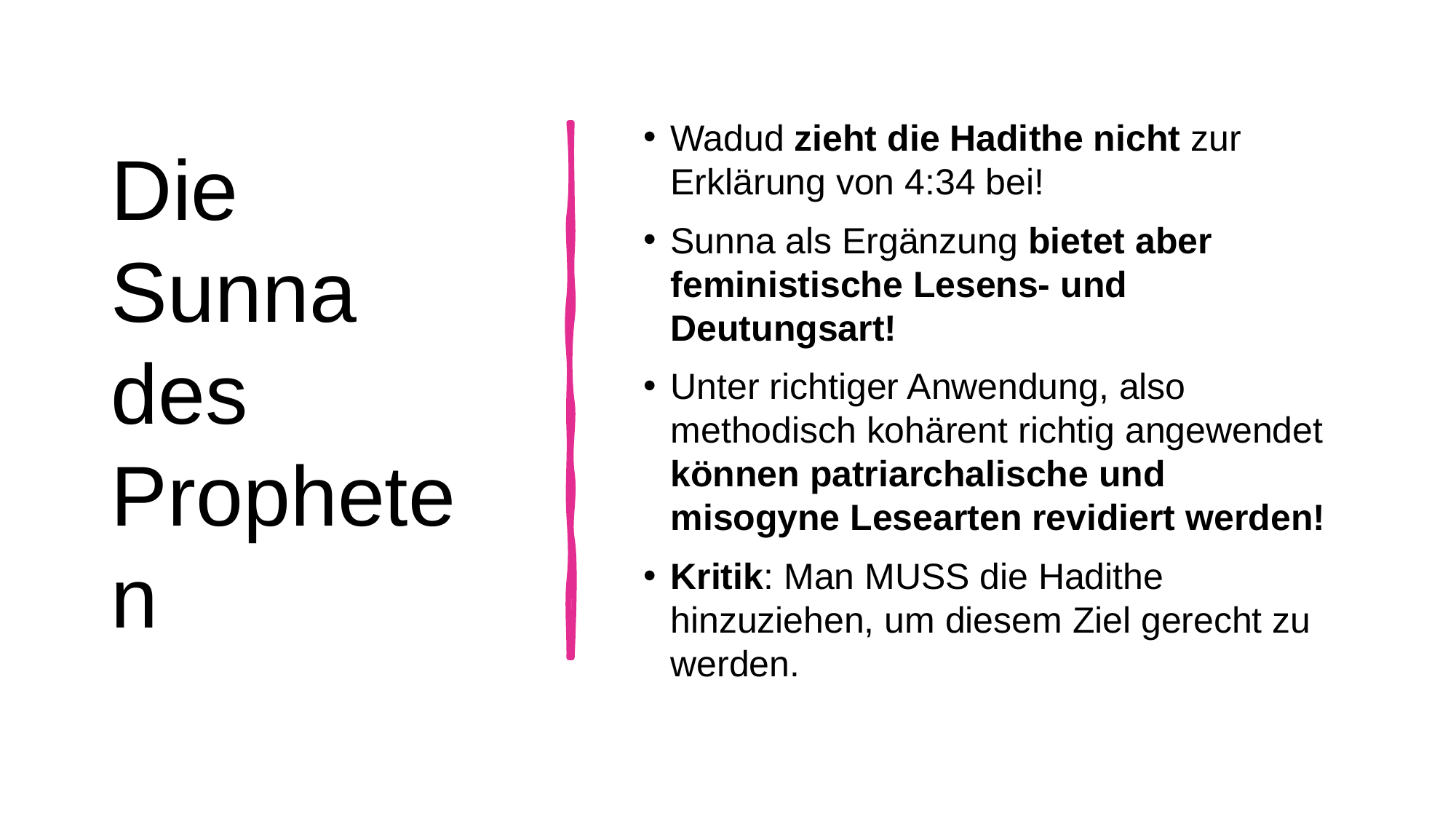

# Die Sunna des Propheten
Wadud zieht die Hadithe nicht zur Erklärung von 4:34 bei!
Sunna als Ergänzung bietet aber feministische Lesens- und Deutungsart!
Unter richtiger Anwendung, also methodisch kohärent richtig angewendet können patriarchalische und misogyne Lesearten revidiert werden!
Kritik: Man MUSS die Hadithe hinzuziehen, um diesem Ziel gerecht zu werden.